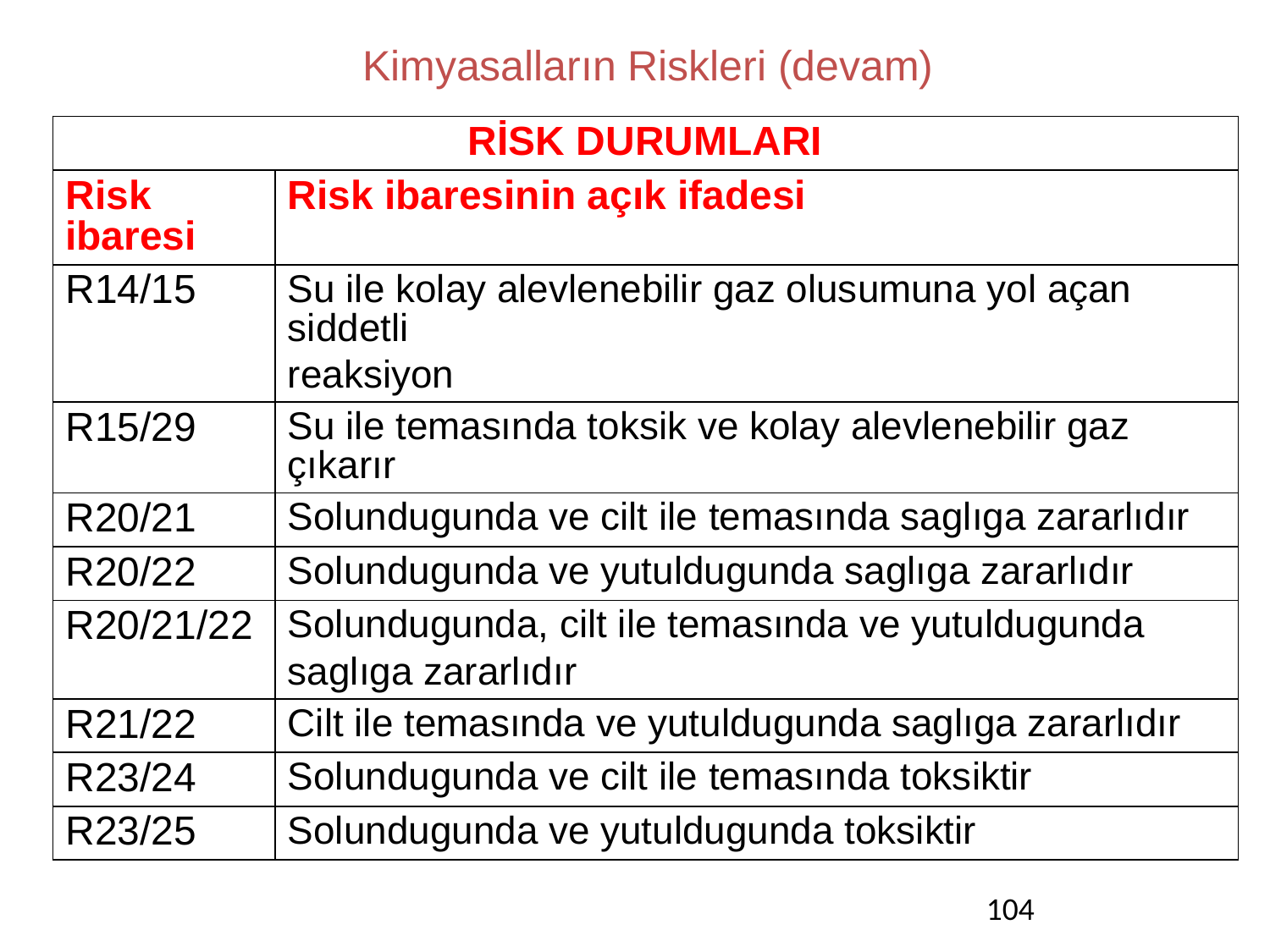

Kimyasalların Riskleri (devam)
| RİSK DURUMLARI |  |
| --- | --- |
| Risk ibaresi | Risk ibaresinin açık ifadesi |
| R14/15 | Su ile kolay alevlenebilir gaz olusumuna yol açan siddetli reaksiyon |
| R15/29 | Su ile temasında toksik ve kolay alevlenebilir gaz çıkarır |
| R20/21 | Solundugunda ve cilt ile temasında saglıga zararlıdır |
| R20/22 | Solundugunda ve yutuldugunda saglıga zararlıdır |
| R20/21/22 | Solundugunda, cilt ile temasında ve yutuldugunda saglıga zararlıdır |
| R21/22 | Cilt ile temasında ve yutuldugunda saglıga zararlıdır |
| R23/24 | Solundugunda ve cilt ile temasında toksiktir |
| R23/25 | Solundugunda ve yutuldugunda toksiktir |
104